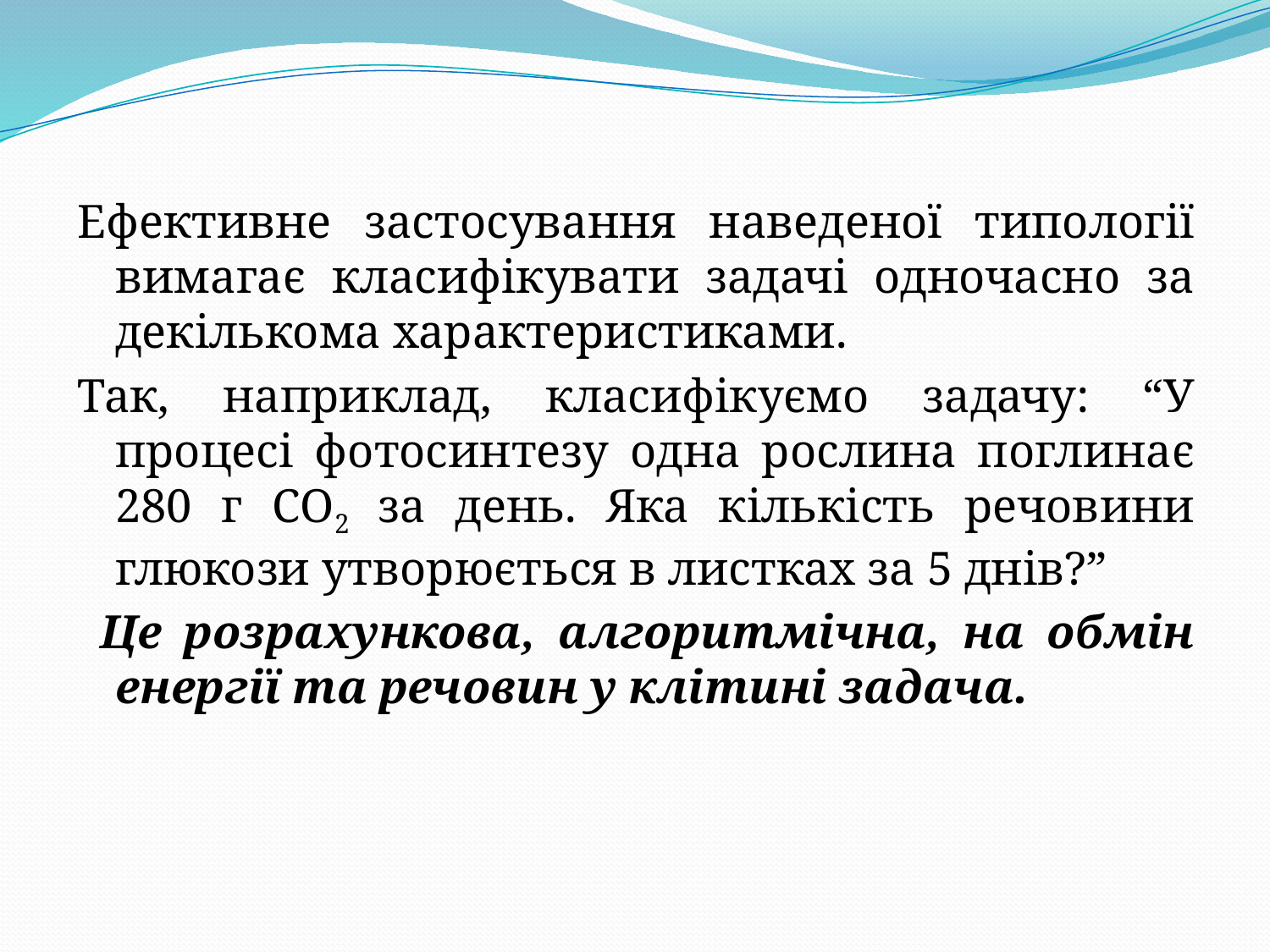

Ефективне застосування наведеної типології вимагає класифікувати задачі одночасно за декількома характеристиками.
Так, наприклад, класифікуємо задачу: “У процесі фотосинтезу одна рослина поглинає 280 г СО2 за день. Яка кількість речовини глюкози утворюється в листках за 5 днів?”
 Це розрахункова, алгоритмічна, на обмін енергії та речовин у клітині задача.